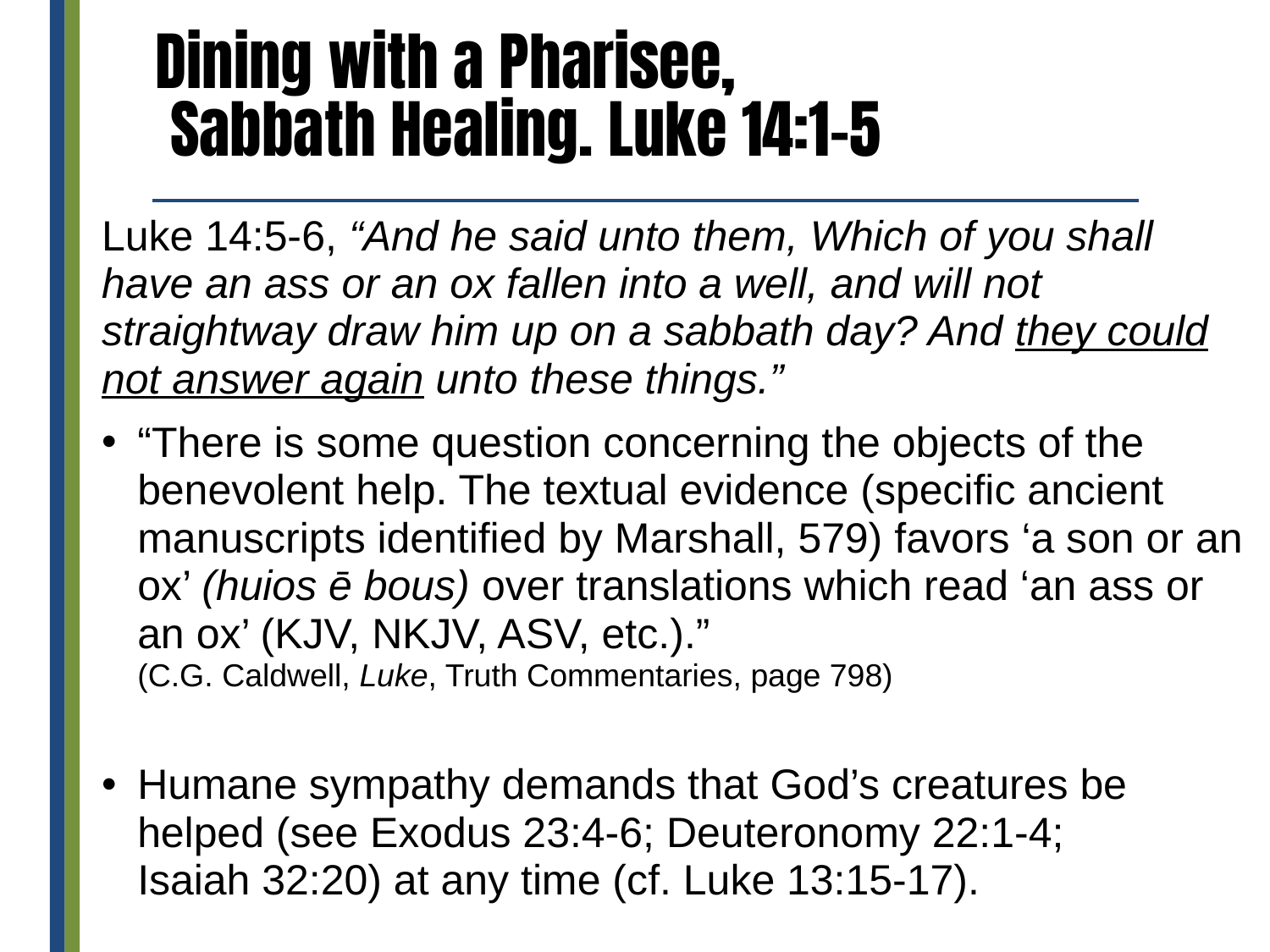

# Dining with a Pharisee, Sabbath Healing. Luke 14:1-5
Luke 14:5-6, “And he said unto them, Which of you shall have an ass or an ox fallen into a well, and will not straightway draw him up on a sabbath day? And they could not answer again unto these things.”
“There is some question concerning the objects of the benevolent help. The textual evidence (specific ancient manuscripts identified by Marshall, 579) favors ‘a son or an ox’ (huios ē bous) over translations which read ‘an ass or an ox’ (KJV, NKJV, ASV, etc.).”
(C.G. Caldwell, Luke, Truth Commentaries, page 798)

Humane sympathy demands that God’s creatures be helped (see Exodus 23:4-6; Deuteronomy 22:1-4;
Isaiah 32:20) at any time (cf. Luke 13:15-17).